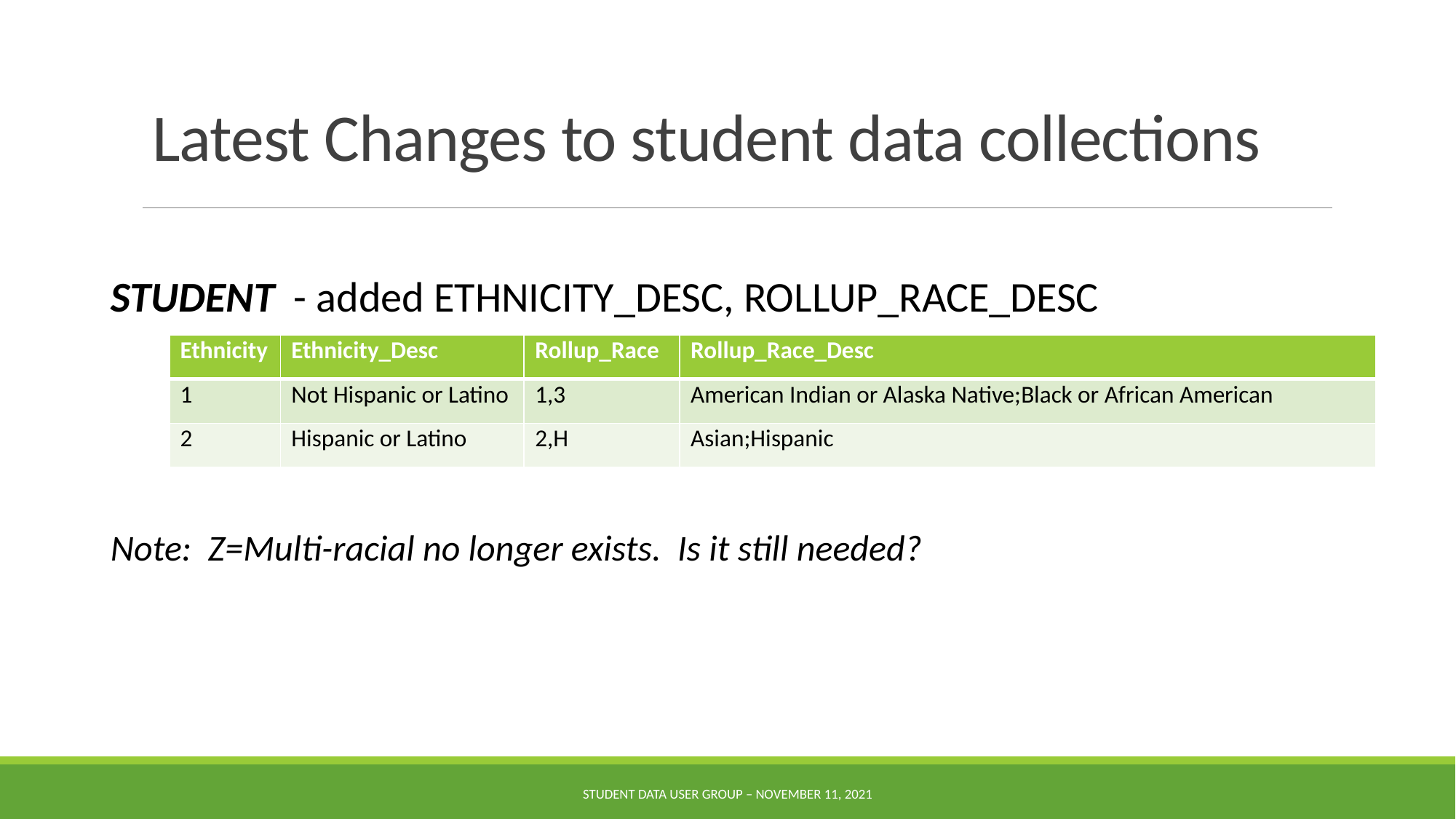

# Latest Changes to student data collections

STUDENT  - added ETHNICITY_DESC, ROLLUP_RACE_DESC

Note:  Z=Multi-racial no longer exists.  Is it still needed?

| Ethnicity | Ethnicity\_Desc | Rollup\_Race | Rollup\_Race\_Desc |
| --- | --- | --- | --- |
| 1 | Not Hispanic or Latino | 1,3 | American Indian or Alaska Native;Black or African American |
| 2 | Hispanic or Latino | 2,H | Asian;Hispanic |
Student Data User Group – November 11, 2021